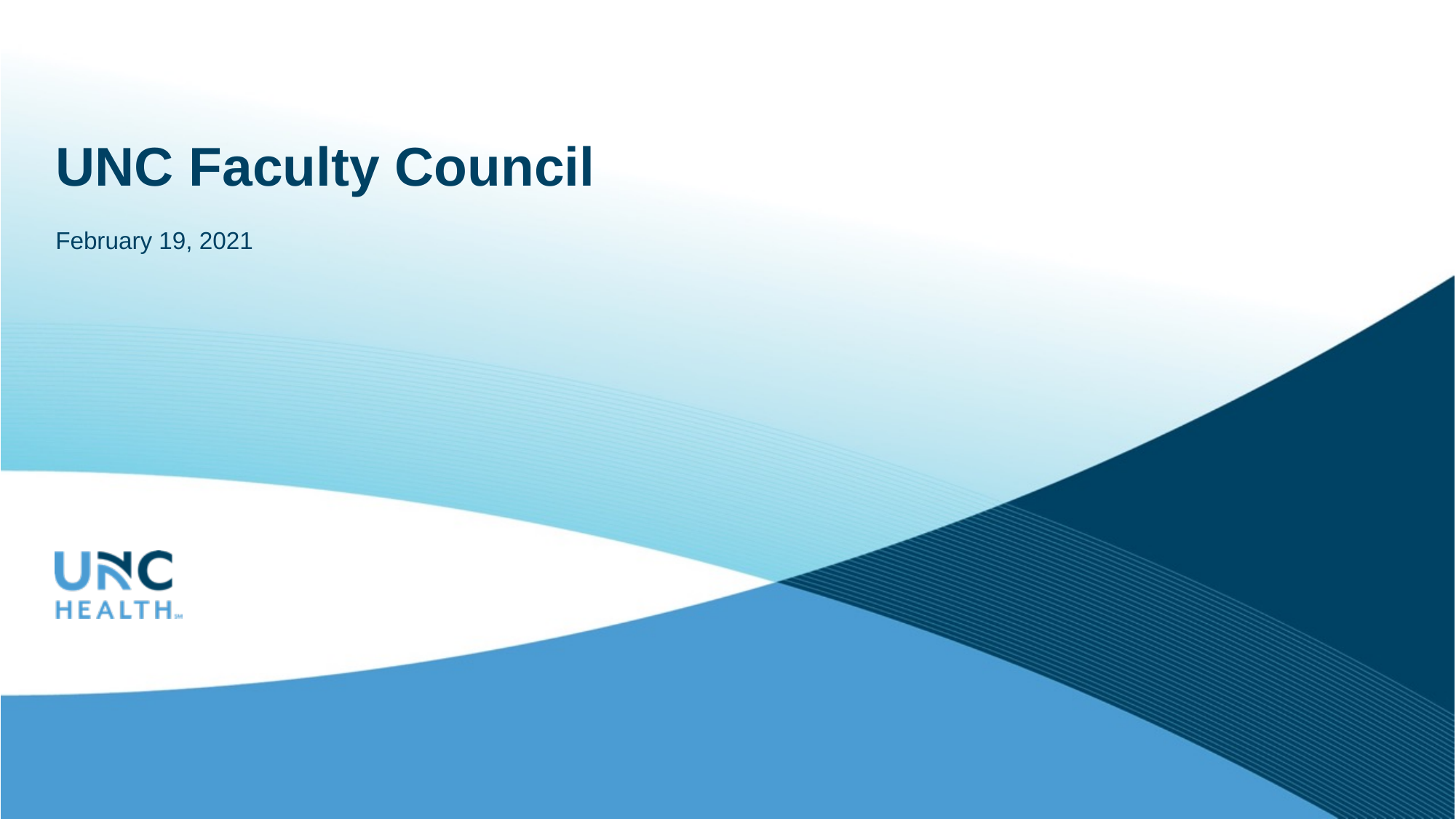

# UNC Faculty Council
February 19, 2021